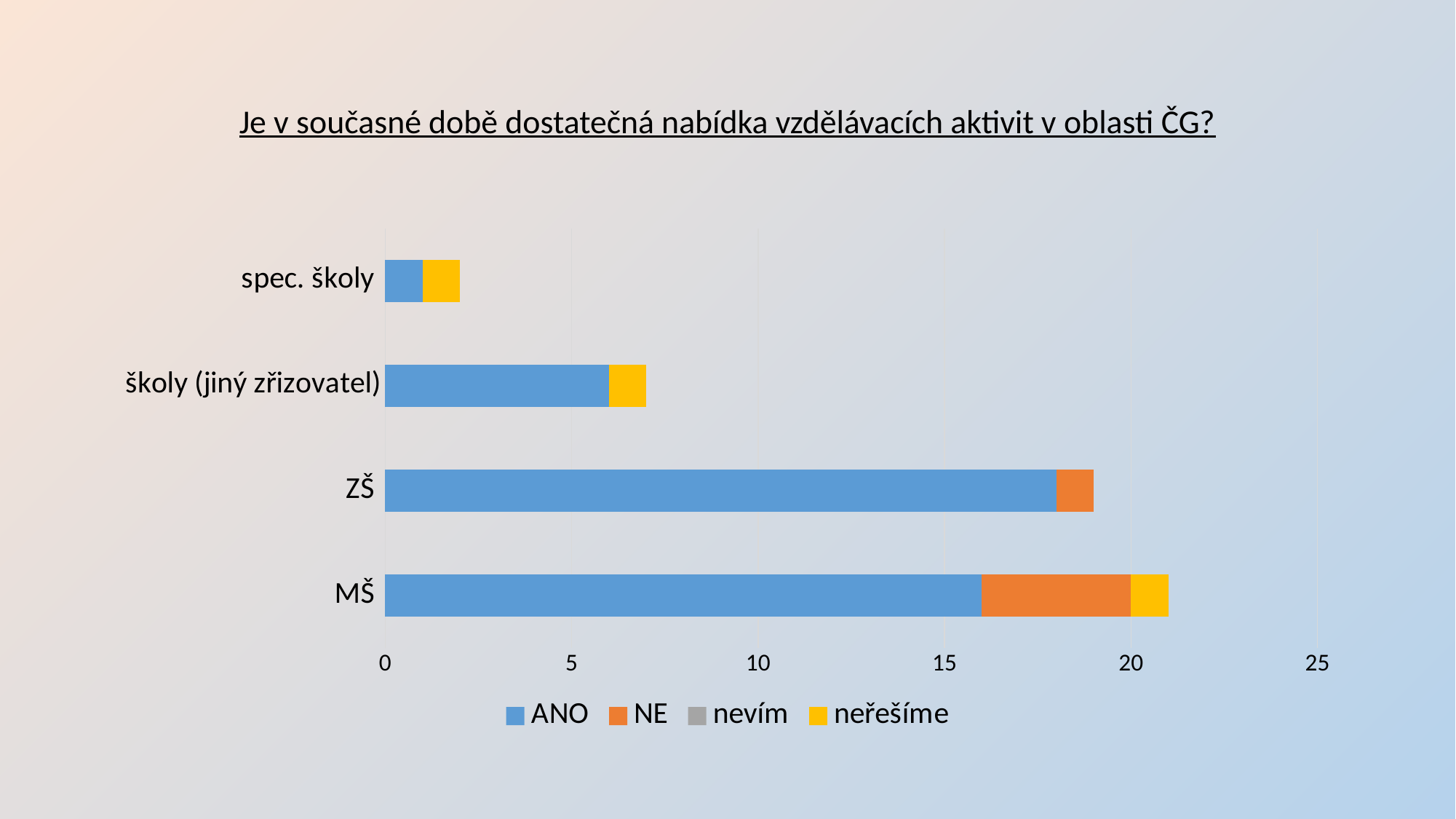

Je v současné době dostatečná nabídka vzdělávacích aktivit v oblasti ČG?

### Chart

| Category | ANO | NE | nevím | neřešíme |
|---|---|---|---|---|
| MŠ  | 16.0 | 4.0 | 0.0 | 1.0 |
| ZŠ  | 18.0 | 1.0 | 0.0 | 0.0 |
| školy (jiný zřizovatel) | 6.0 | 0.0 | 0.0 | 1.0 |
| spec. školy  | 1.0 | 0.0 | 0.0 | 1.0 |